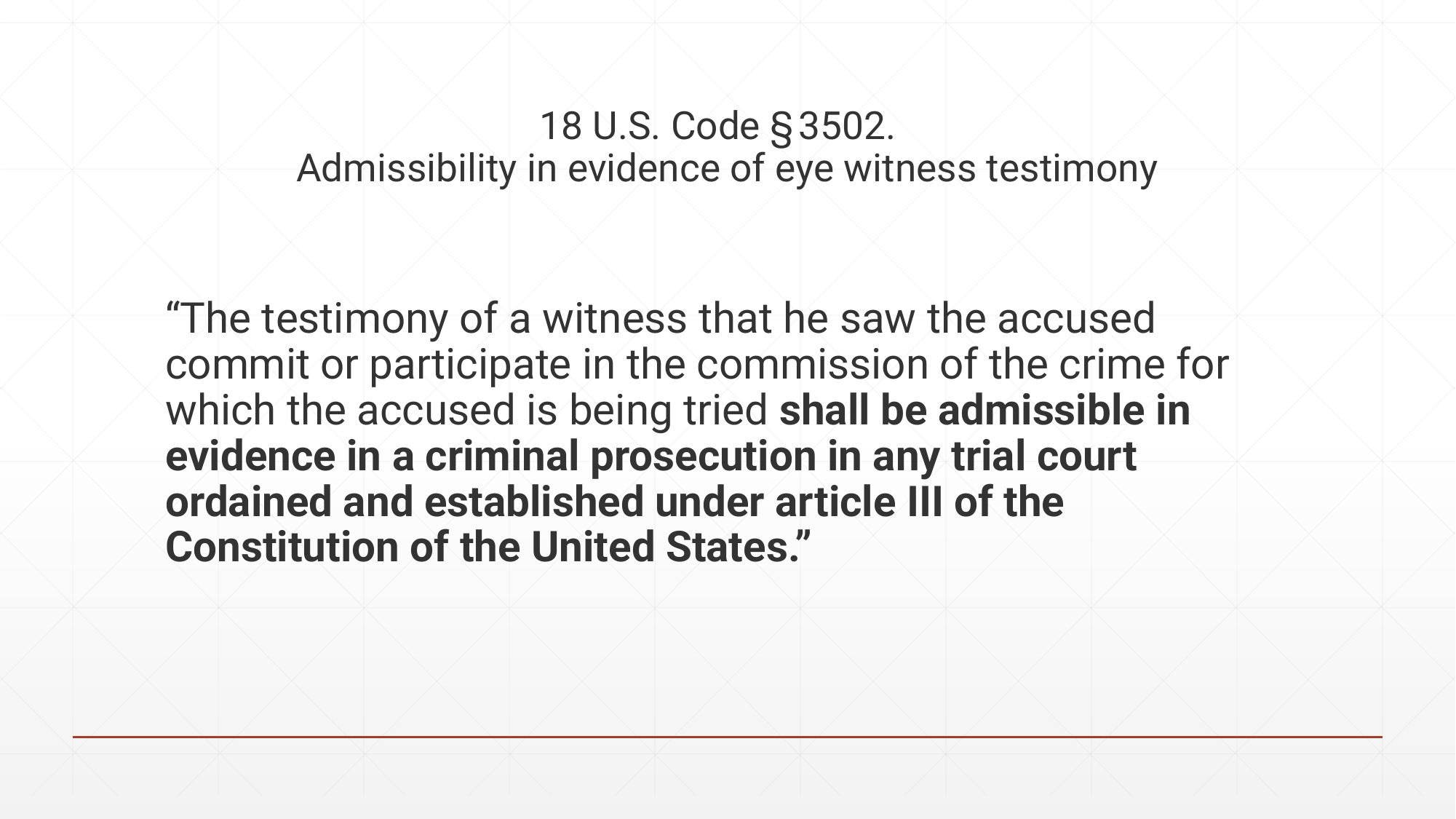

# 18 U.S. Code § 3502. Admissibility in evidence of eye witness testimony
“The testimony of a witness that he saw the accused commit or participate in the commission of the crime for which the accused is being tried shall be admissible in evidence in a criminal prosecution in any trial court ordained and established under article III of the Constitution of the United States.”